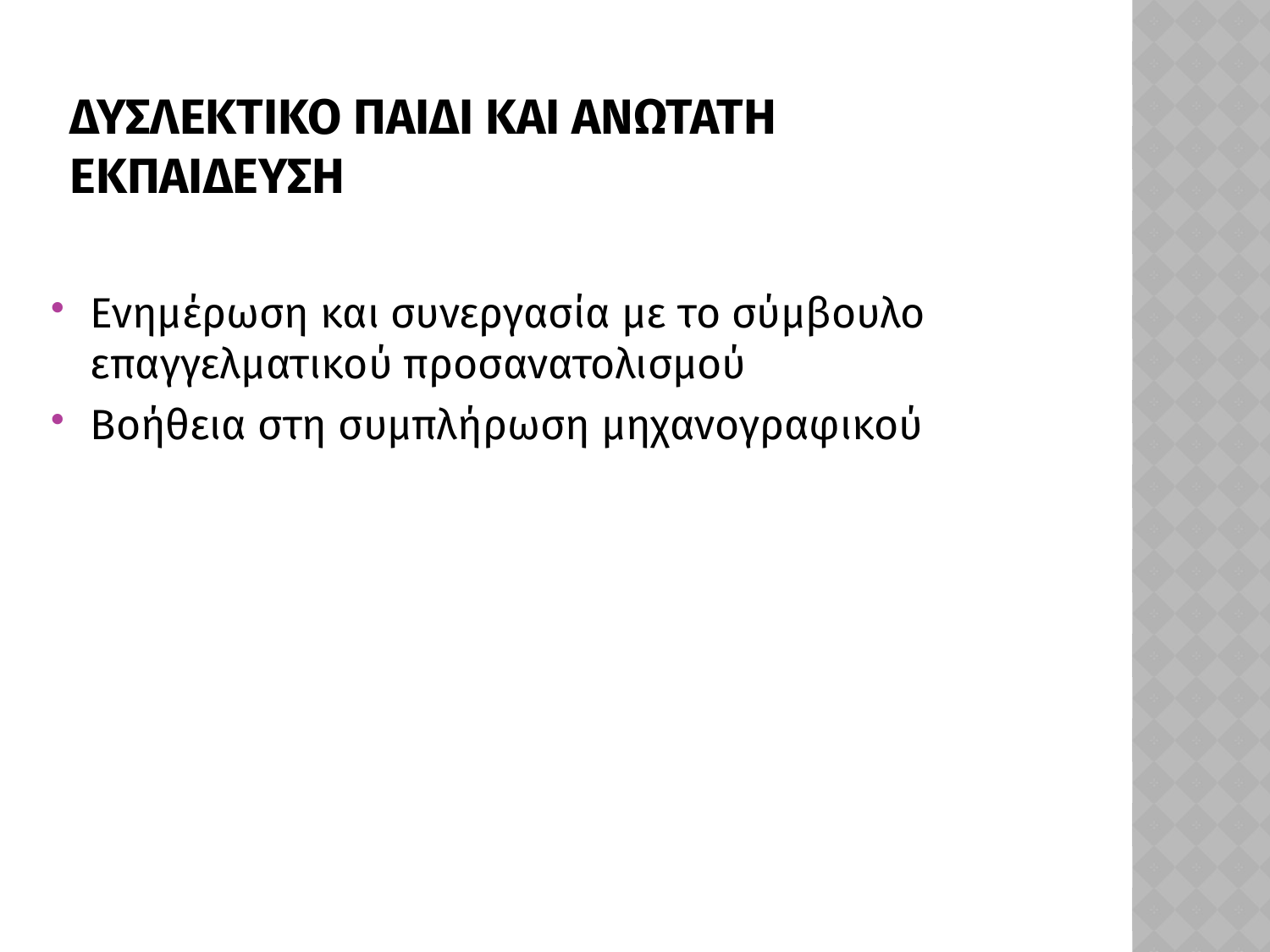

# Δυσλεκτικο παιδι και ανωτατη εκπαιδευση
Ενημέρωση και συνεργασία με το σύμβουλο επαγγελματικού προσανατολισμού
Βοήθεια στη συμπλήρωση μηχανογραφικού